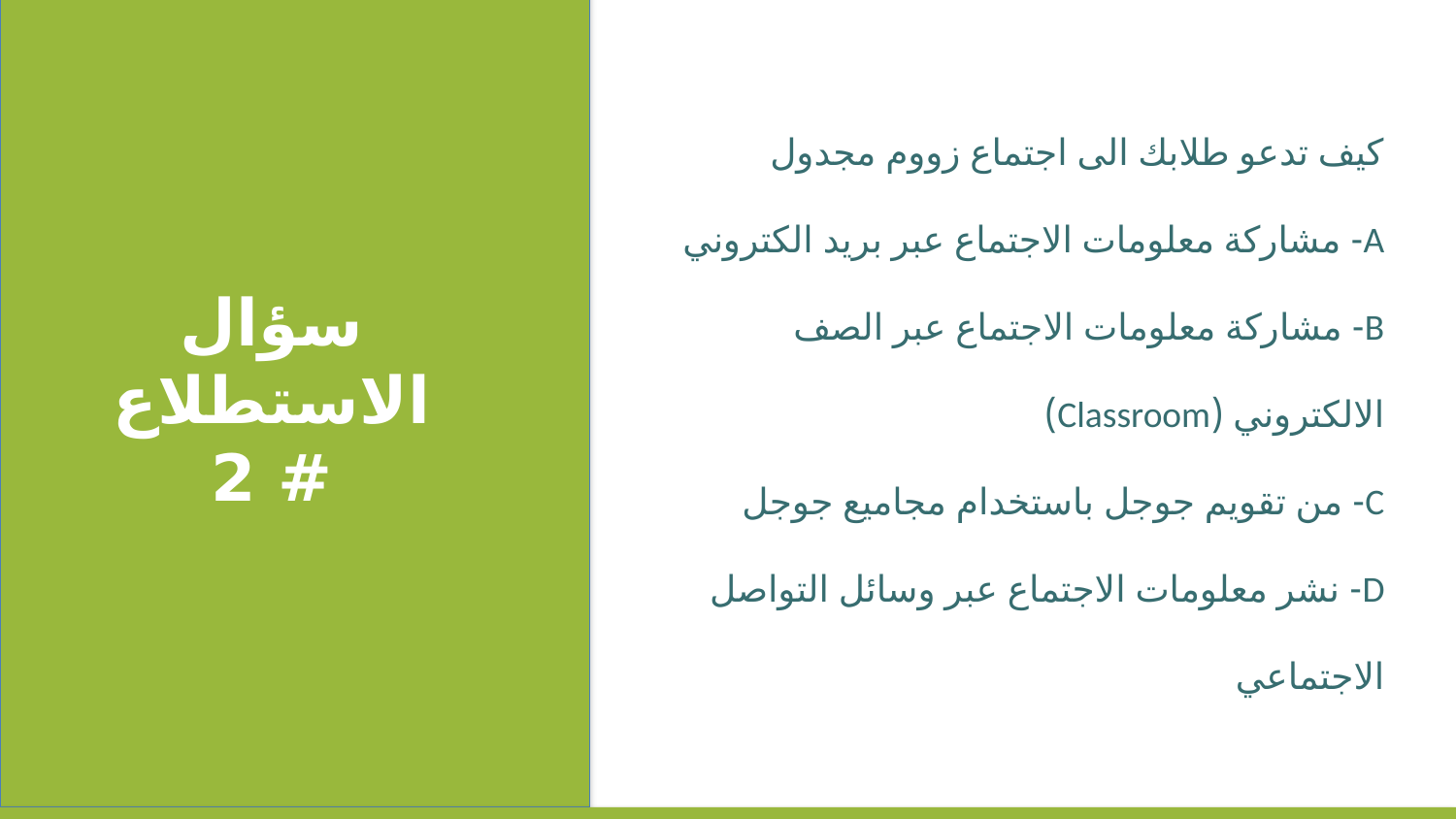

كيف تدعو طلابك الى اجتماع زووم مجدول
A- مشاركة معلومات الاجتماع عبر بريد الكتروني
B- مشاركة معلومات الاجتماع عبر الصف الالكتروني (Classroom)
C- من تقويم جوجل باستخدام مجاميع جوجل
D- نشر معلومات الاجتماع عبر وسائل التواصل الاجتماعي
سؤال الاستطلاع # 2